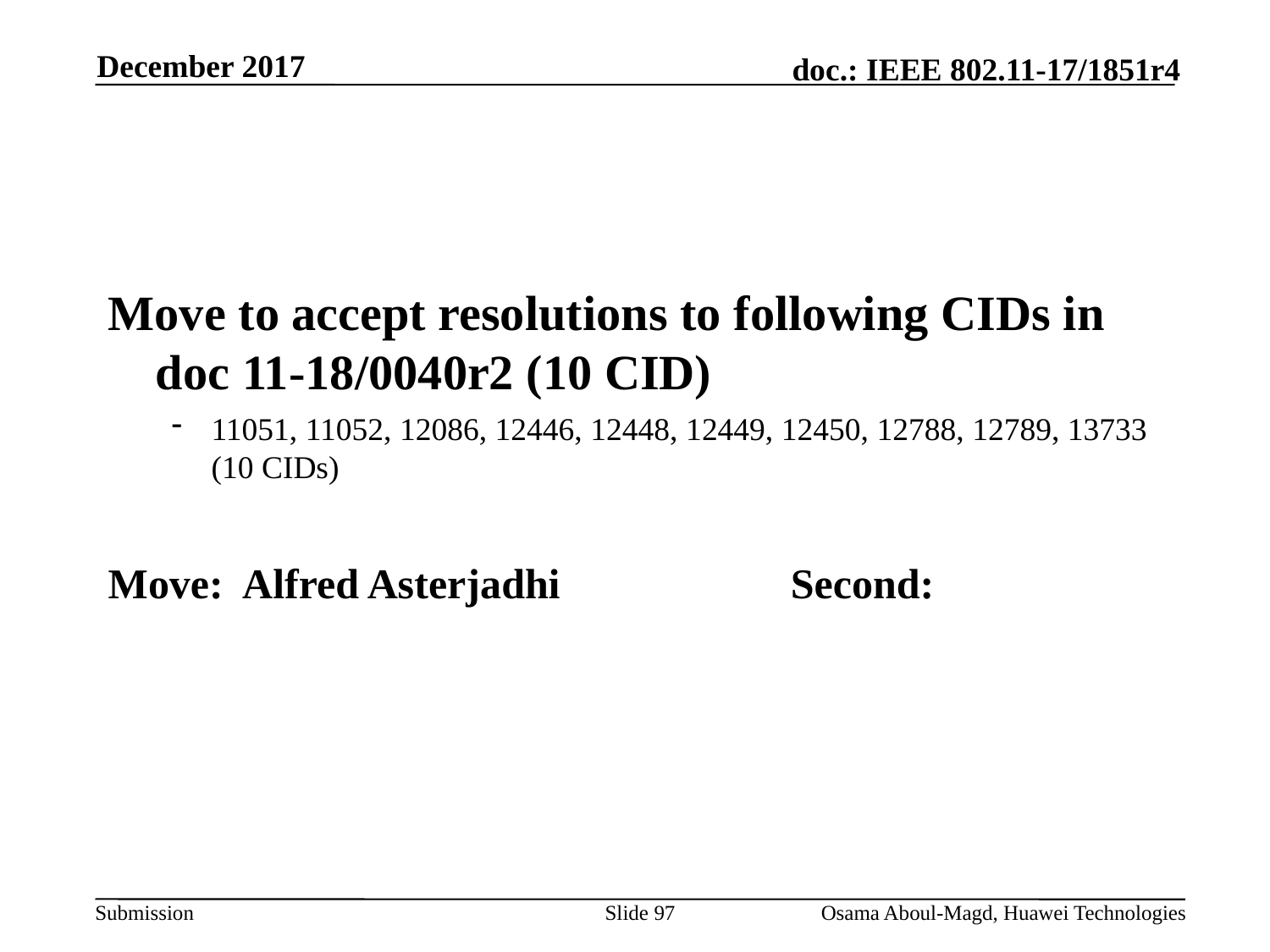

December 2017
#
Move to accept resolutions to following CIDs in doc 11-18/0040r2 (10 CID)
11051, 11052, 12086, 12446, 12448, 12449, 12450, 12788, 12789, 13733 (10 CIDs)

Move:  Alfred Asterjadhi		Second:
Slide 97
Osama Aboul-Magd, Huawei Technologies